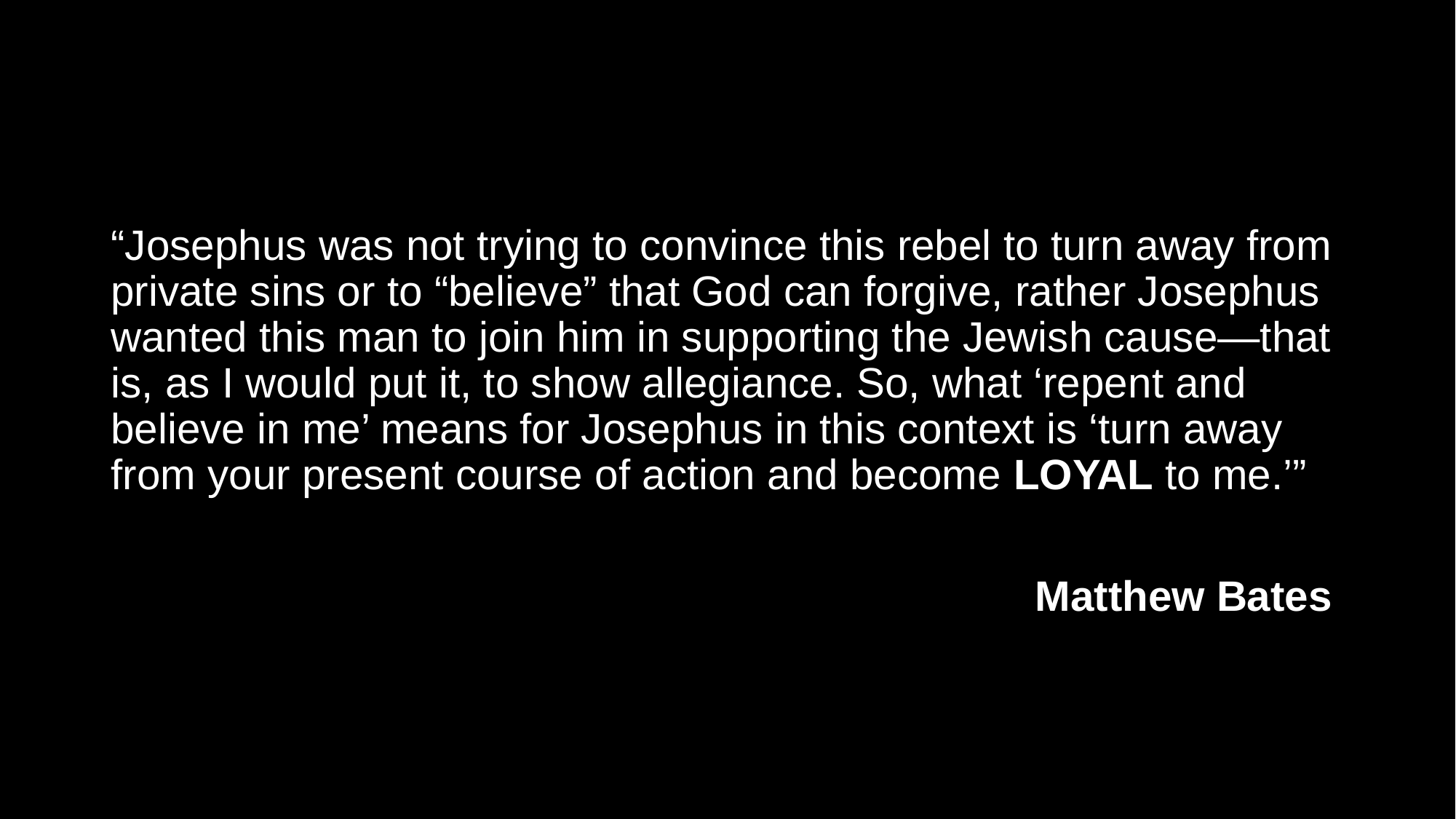

“Josephus was not trying to convince this rebel to turn away from private sins or to “believe” that God can forgive, rather Josephus wanted this man to join him in supporting the Jewish cause—that is, as I would put it, to show allegiance. So, what ‘repent and believe in me’ means for Josephus in this context is ‘turn away from your present course of action and become LOYAL to me.’”

Matthew Bates